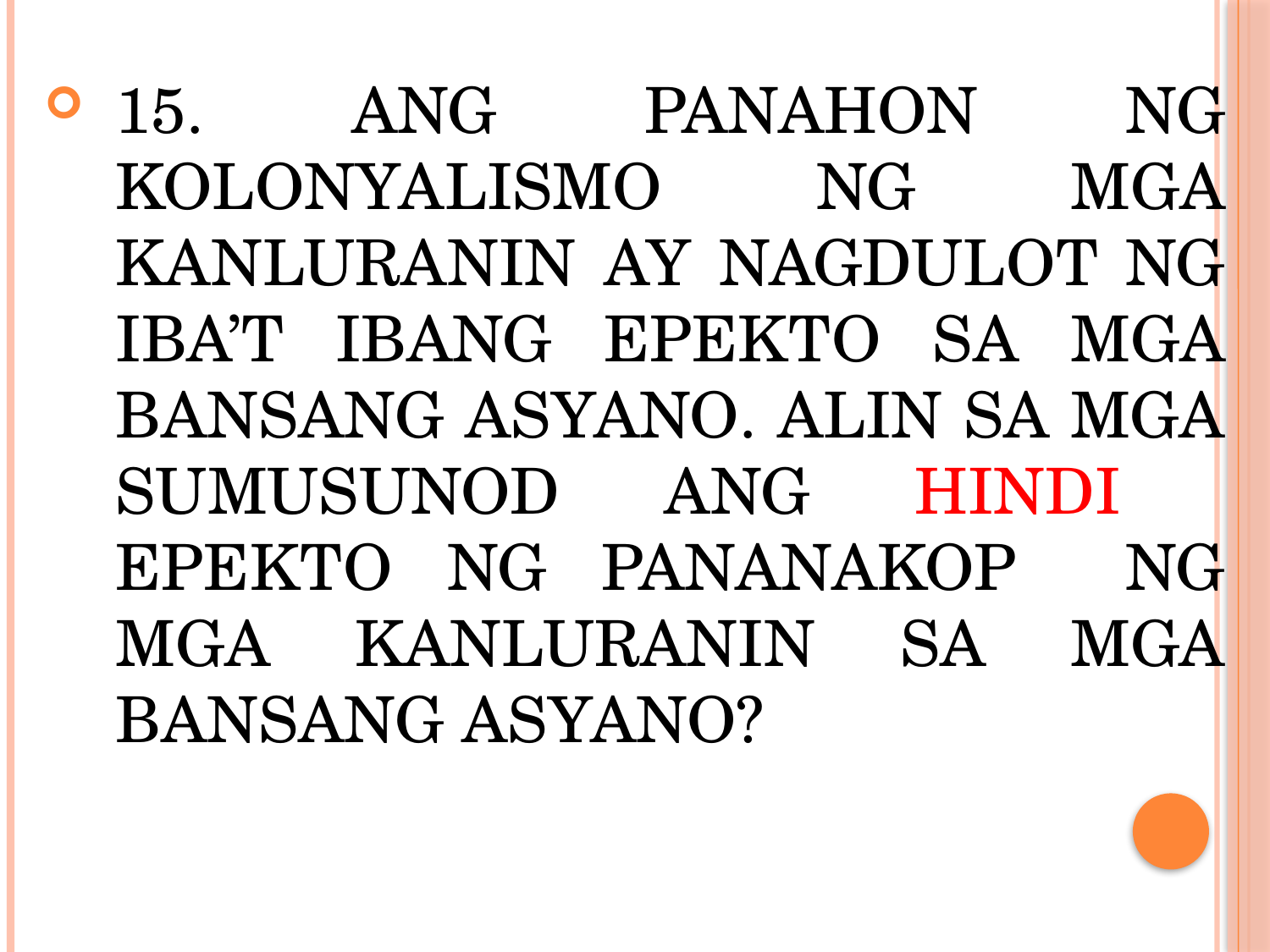

15. ANG PANAHON NG KOLONYALISMO NG MGA KANLURANIN AY NAGDULOT NG IBA’T IBANG EPEKTO SA MGA BANSANG ASYANO. ALIN SA MGA SUMUSUNOD ANG HINDI  EPEKTO NG PANANAKOP  NG MGA KANLURANIN SA MGA BANSANG ASYANO?